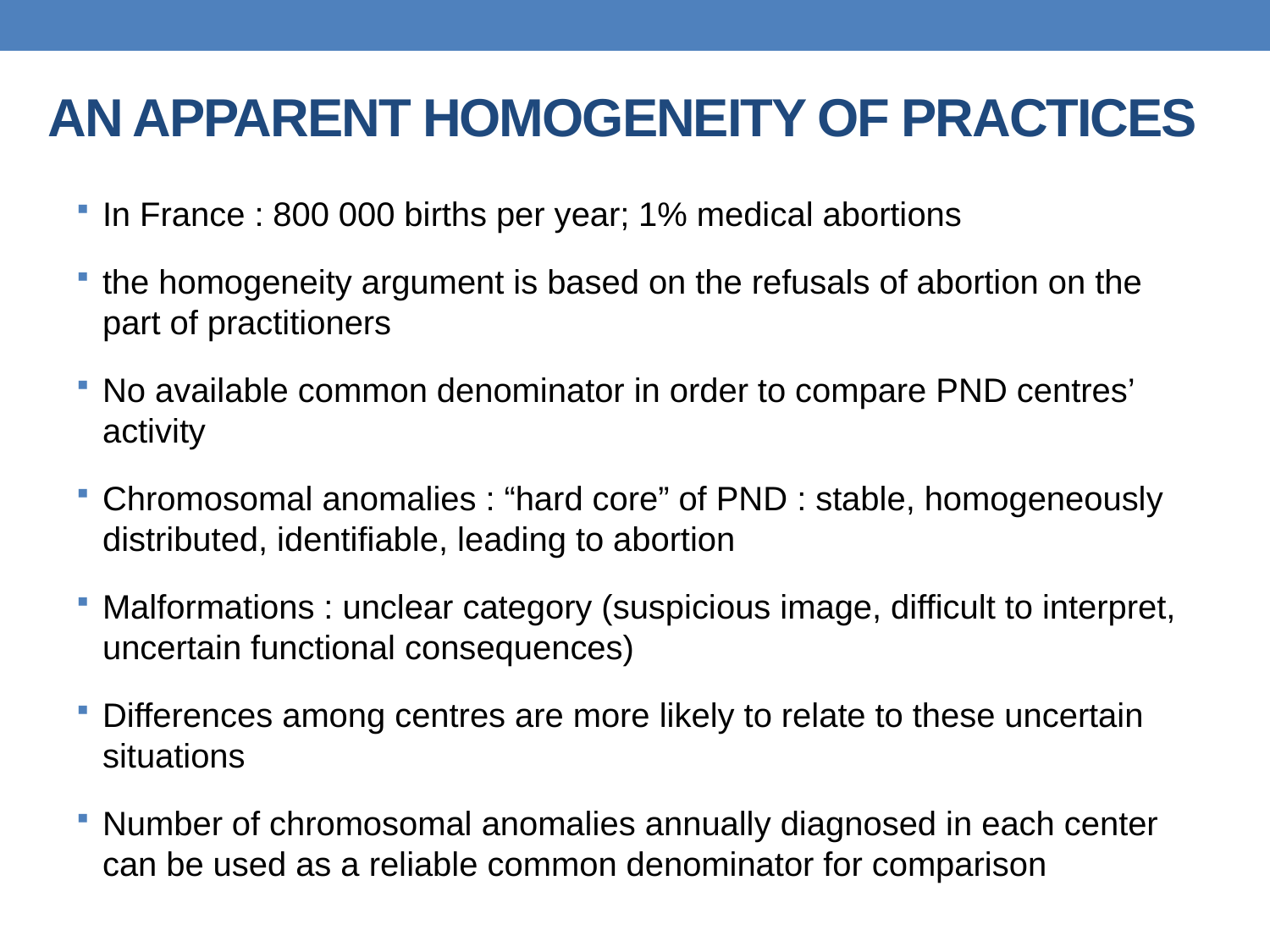

# An apparent homogeneity of practices
In France : 800 000 births per year; 1% medical abortions
the homogeneity argument is based on the refusals of abortion on the part of practitioners
No available common denominator in order to compare PND centres’ activity
Chromosomal anomalies : “hard core” of PND : stable, homogeneously distributed, identifiable, leading to abortion
Malformations : unclear category (suspicious image, difficult to interpret, uncertain functional consequences)
Differences among centres are more likely to relate to these uncertain situations
Number of chromosomal anomalies annually diagnosed in each center can be used as a reliable common denominator for comparison